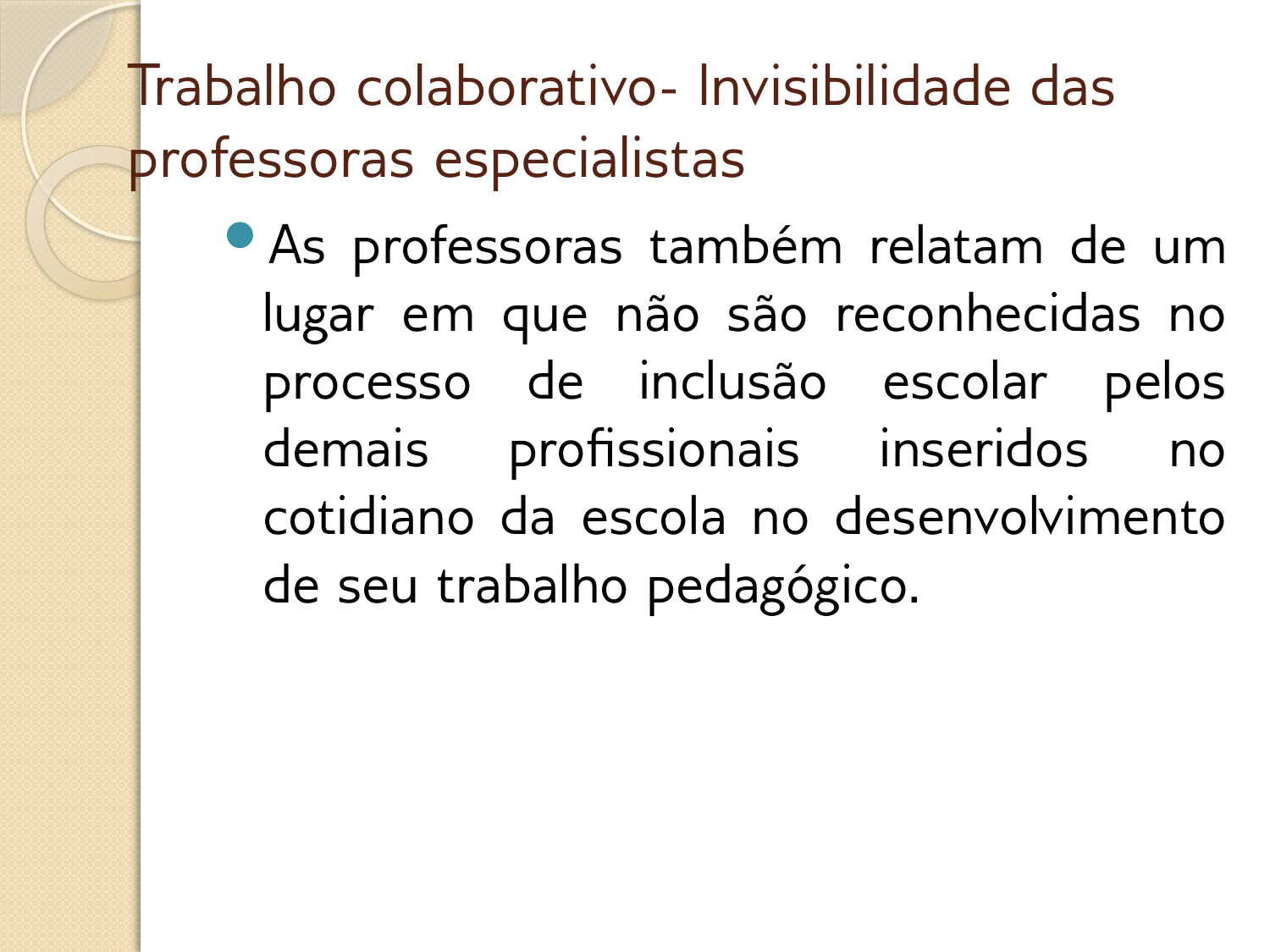

# Trabalho colaborativo- Invisibilidade das professoras especialistas
As professoras também relatam de um lugar em que não são reconhecidas no processo de inclusão escolar pelos demais profissionais inseridos no cotidiano da escola no desenvolvimento de seu trabalho pedagógico.